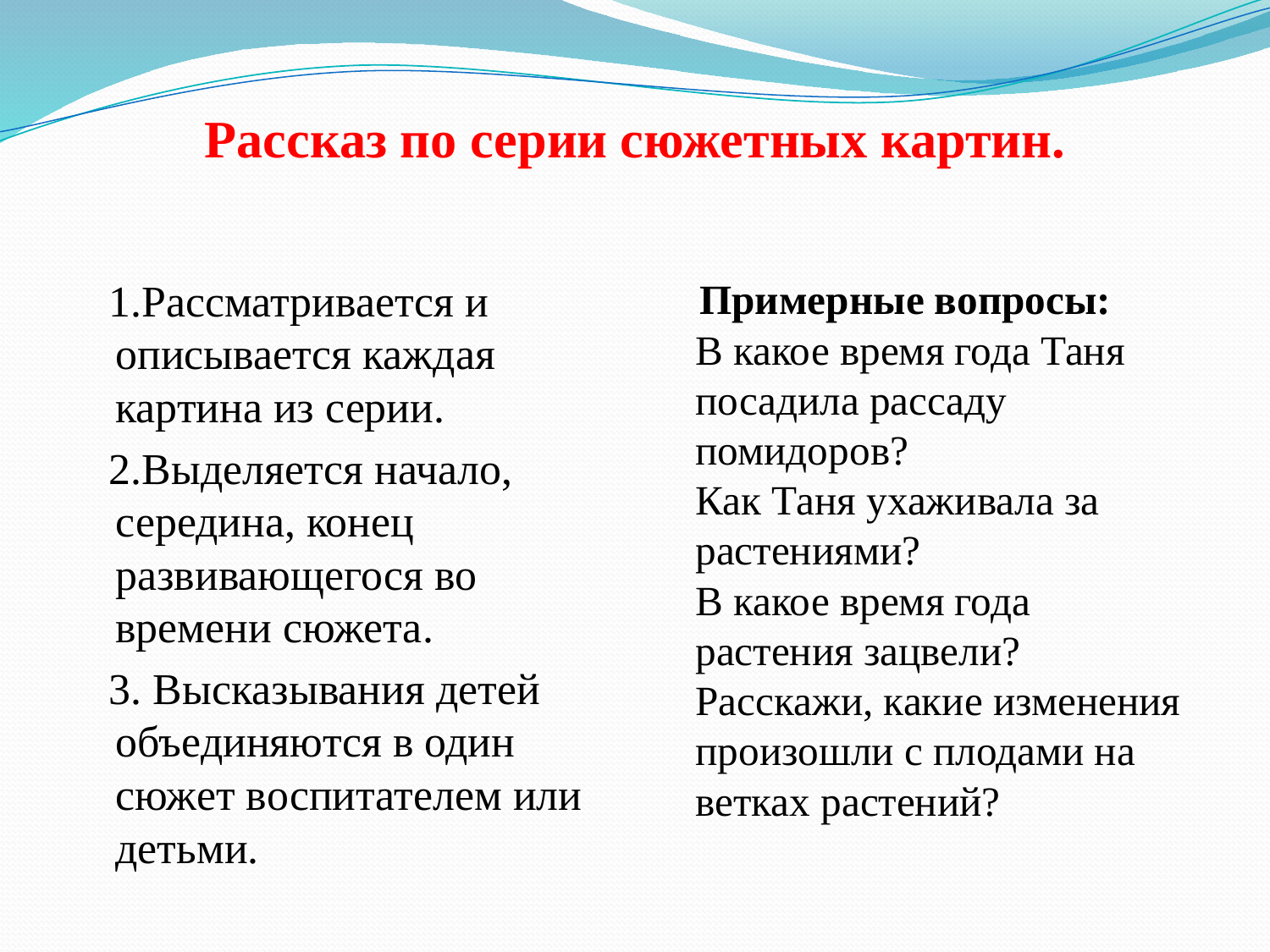

# Рассказ по серии сюжетных картин.
   1.Рассматривается и описывается каждая картина из серии.
   2.Выделяется начало, середина, конец развивающегося во времени сюжета.
   3. Высказывания детей объединяются в один сюжет воспитателем или детьми.

    Примерные вопросы:
В какое время года Таня посадила рассаду помидоров?
Как Таня ухаживала за растениями?
В какое время года растения зацвели?
Расскажи, какие изменения произошли с плодами на ветках растений?